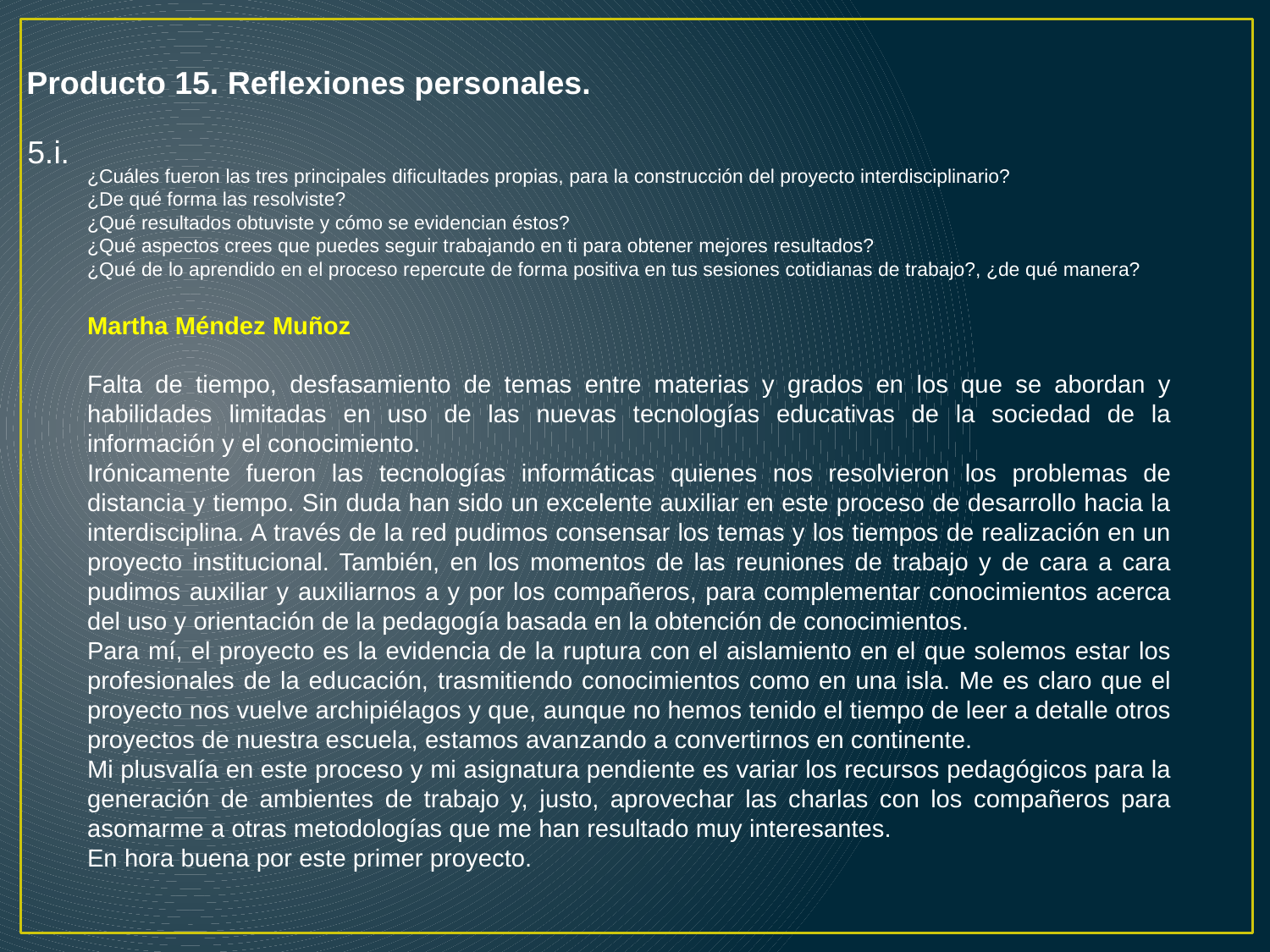

Producto 15. Reflexiones personales.
5.i.
¿Cuáles fueron las tres principales dificultades propias, para la construcción del proyecto interdisciplinario?
¿De qué forma las resolviste?
¿Qué resultados obtuviste y cómo se evidencian éstos?
¿Qué aspectos crees que puedes seguir trabajando en ti para obtener mejores resultados?
¿Qué de lo aprendido en el proceso repercute de forma positiva en tus sesiones cotidianas de trabajo?, ¿de qué manera?

Martha Méndez Muñoz

Falta de tiempo, desfasamiento de temas entre materias y grados en los que se abordan y habilidades limitadas en uso de las nuevas tecnologías educativas de la sociedad de la información y el conocimiento.
Irónicamente fueron las tecnologías informáticas quienes nos resolvieron los problemas de distancia y tiempo. Sin duda han sido un excelente auxiliar en este proceso de desarrollo hacia la interdisciplina. A través de la red pudimos consensar los temas y los tiempos de realización en un proyecto institucional. También, en los momentos de las reuniones de trabajo y de cara a cara pudimos auxiliar y auxiliarnos a y por los compañeros, para complementar conocimientos acerca del uso y orientación de la pedagogía basada en la obtención de conocimientos.
Para mí, el proyecto es la evidencia de la ruptura con el aislamiento en el que solemos estar los profesionales de la educación, trasmitiendo conocimientos como en una isla. Me es claro que el proyecto nos vuelve archipiélagos y que, aunque no hemos tenido el tiempo de leer a detalle otros proyectos de nuestra escuela, estamos avanzando a convertirnos en continente.
Mi plusvalía en este proceso y mi asignatura pendiente es variar los recursos pedagógicos para la generación de ambientes de trabajo y, justo, aprovechar las charlas con los compañeros para asomarme a otras metodologías que me han resultado muy interesantes.
En hora buena por este primer proyecto.